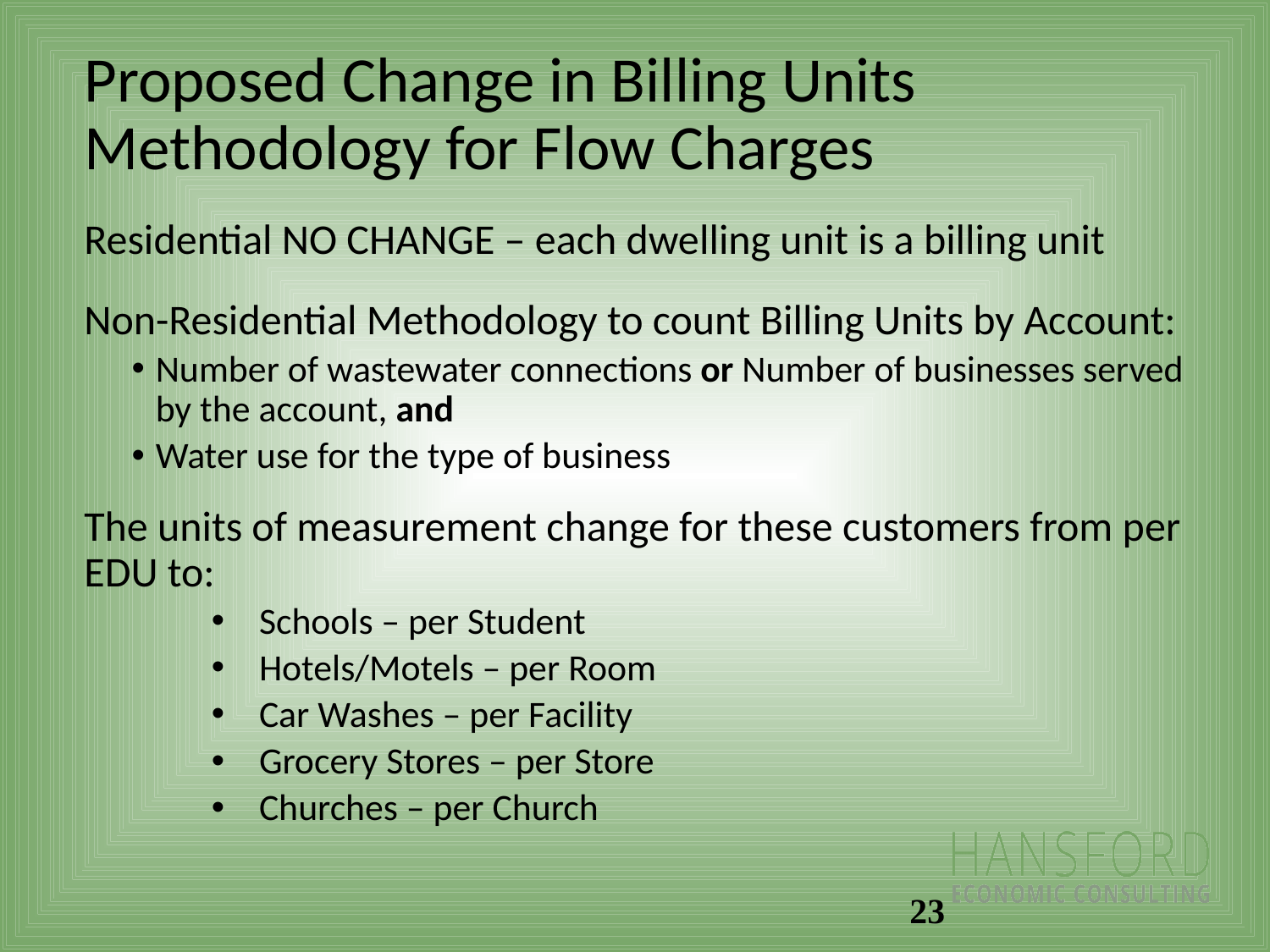

# Proposed Change in Billing Units Methodology for Flow Charges
Residential NO CHANGE – each dwelling unit is a billing unit
Non-Residential Methodology to count Billing Units by Account:
Number of wastewater connections or Number of businesses served by the account, and
Water use for the type of business
The units of measurement change for these customers from per EDU to:
Schools – per Student
Hotels/Motels – per Room
Car Washes – per Facility
Grocery Stores – per Store
Churches – per Church

23